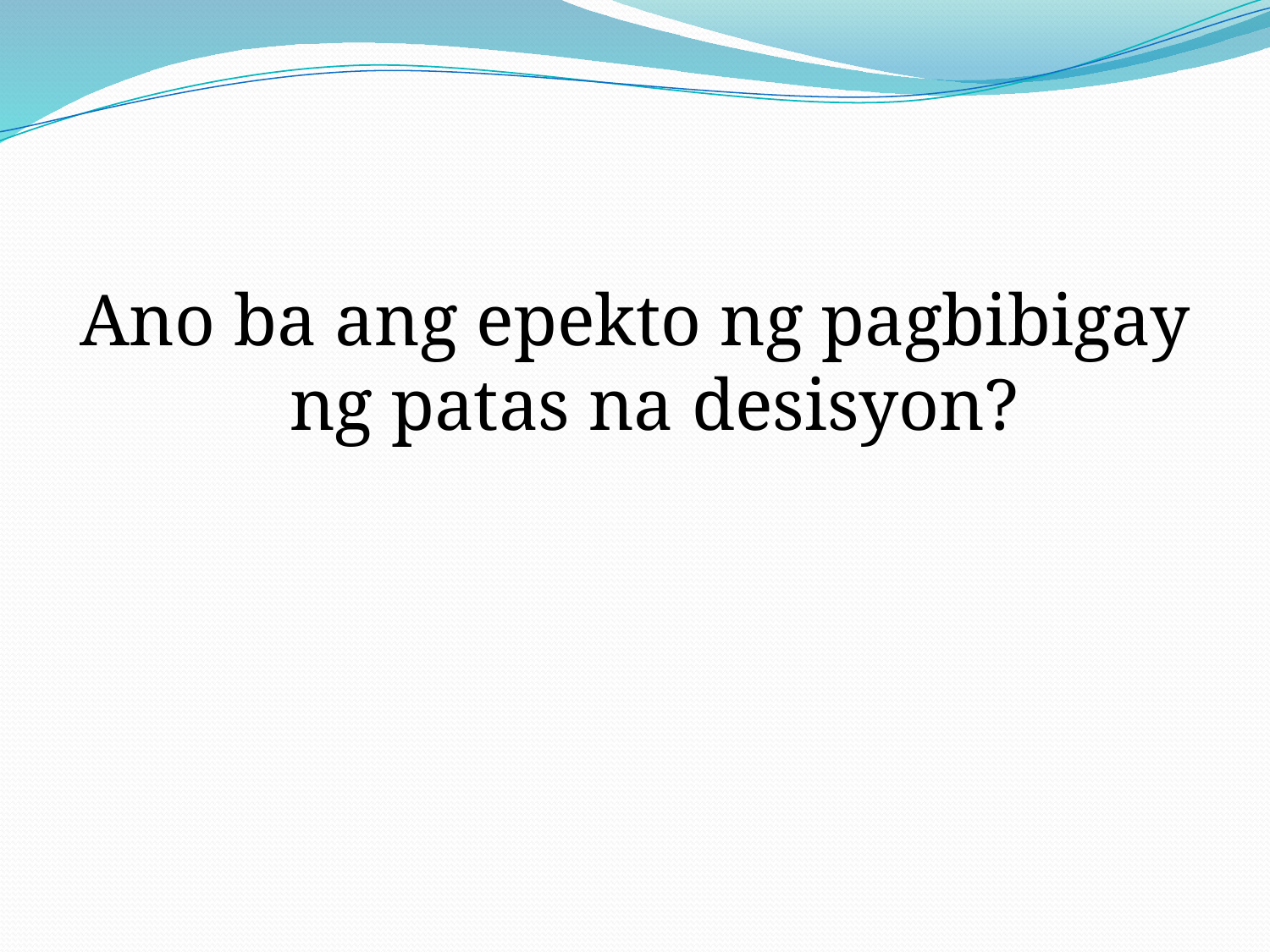

#
Ano ba ang epekto ng pagbibigay ng patas na desisyon?